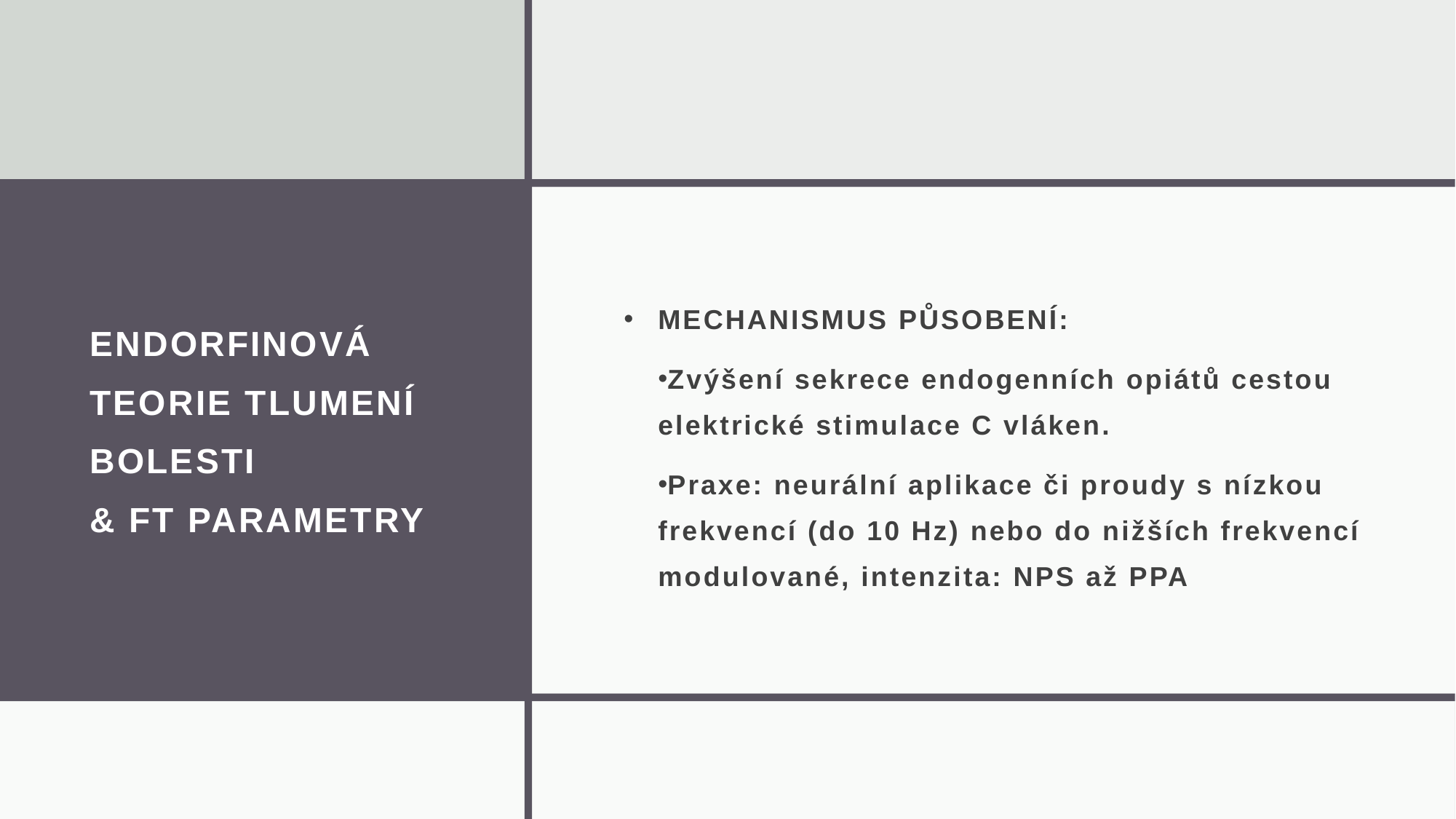

MECHANISMUS PŮSOBENÍ:
Zvýšení sekrece endogenních opiátů cestou elektrické stimulace C vláken.
Praxe: neurální aplikace či proudy s nízkou frekvencí (do 10 Hz) nebo do nižších frekvencí modulované, intenzita: NPS až PPA
# ENDORFINOVÁ TEORIE TLUMENÍ BOLESTI & FT PARAMETRY